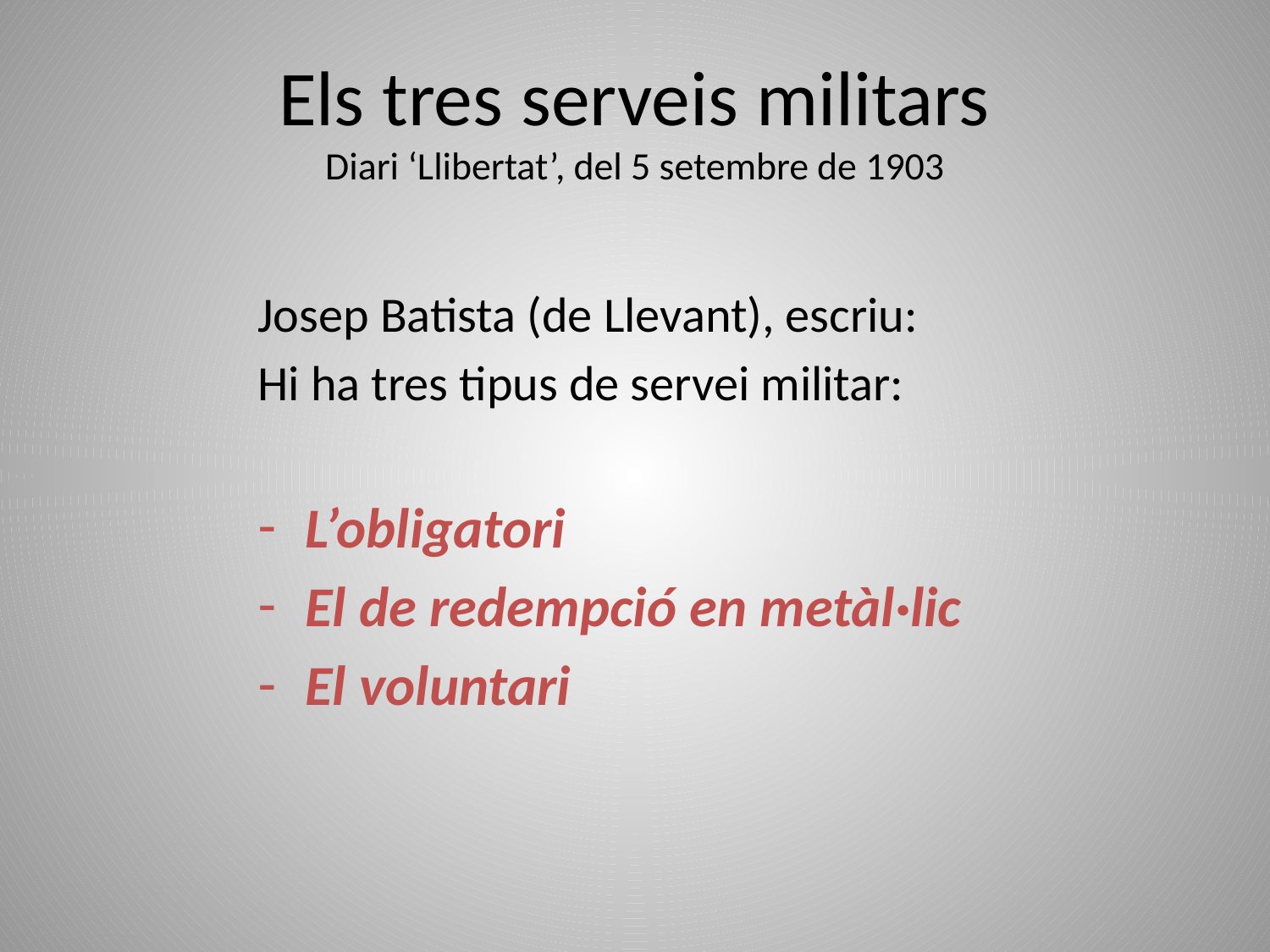

# Els tres serveis militars Diari ‘Llibertat’, del 5 setembre de 1903
Josep Batista (de Llevant), escriu:
Hi ha tres tipus de servei militar:

L’obligatori
El de redempció en metàl·lic
El voluntari